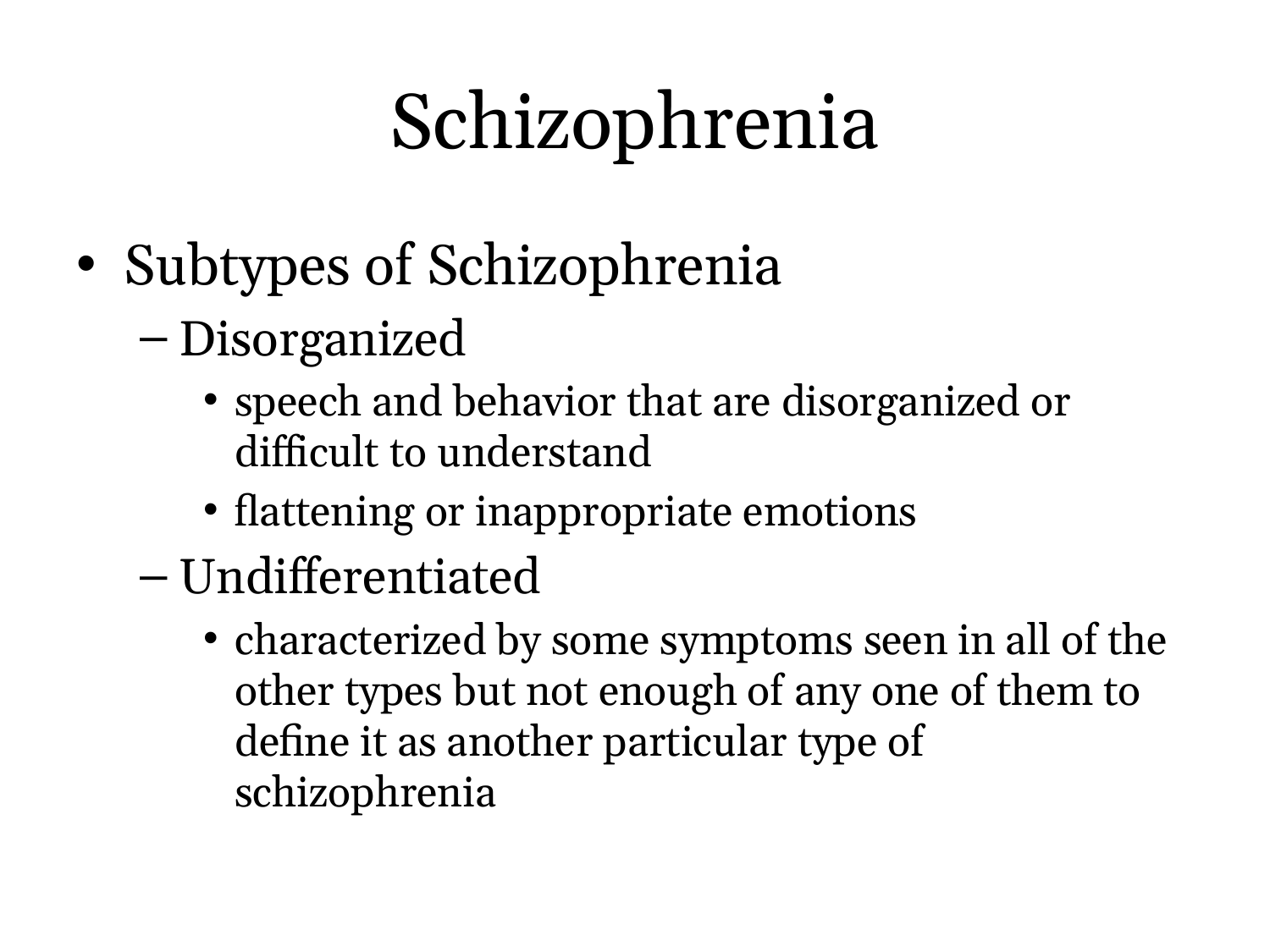

Schizophrenia
Subtypes of Schizophrenia
Disorganized
speech and behavior that are disorganized or difficult to understand
flattening or inappropriate emotions
Undifferentiated
characterized by some symptoms seen in all of the other types but not enough of any one of them to define it as another particular type of schizophrenia